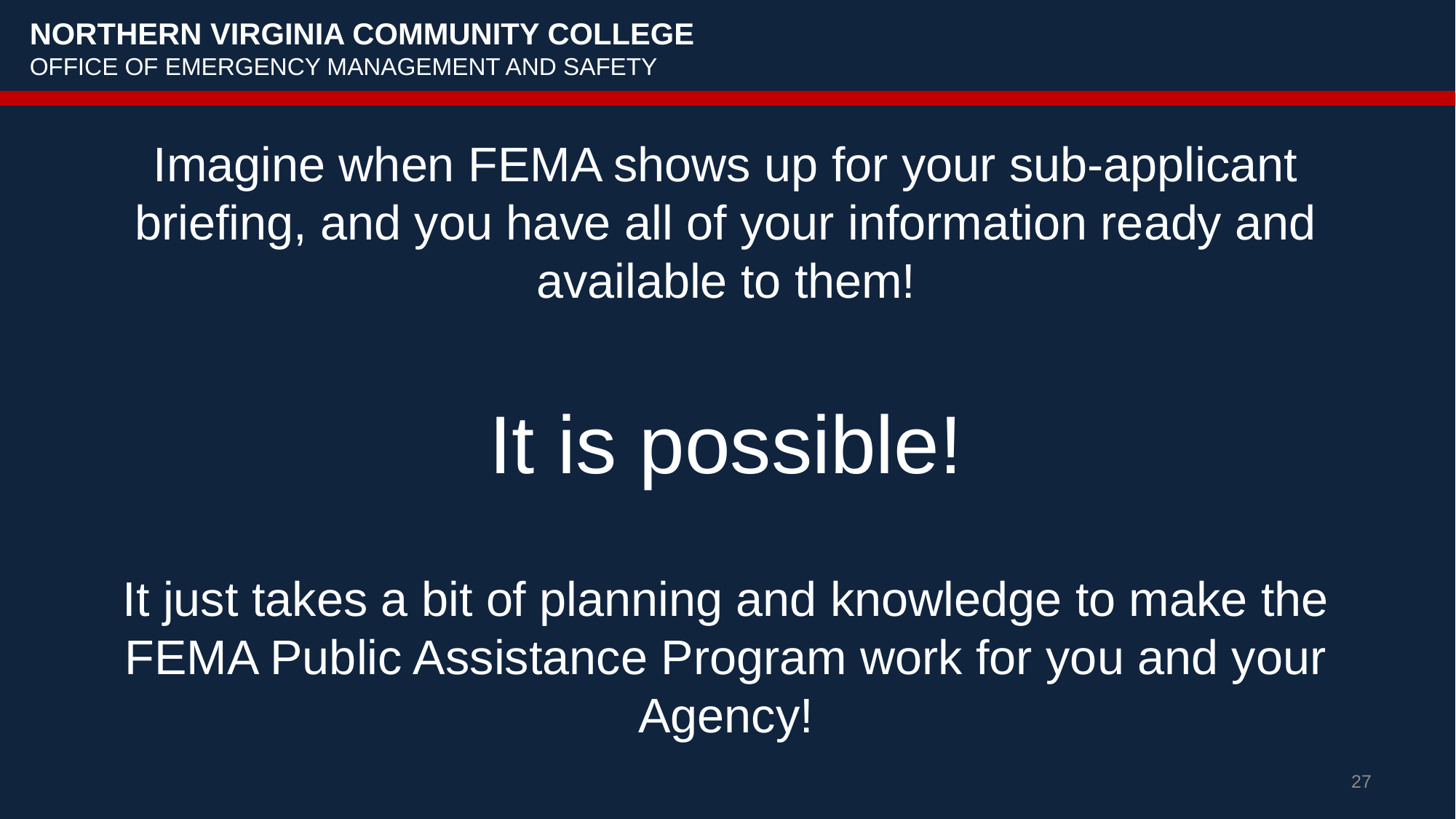

Imagine when FEMA shows up for your sub-applicant briefing, and you have all of your information ready and available to them!

It is possible!

It just takes a bit of planning and knowledge to make the FEMA Public Assistance Program work for you and your Agency!
27